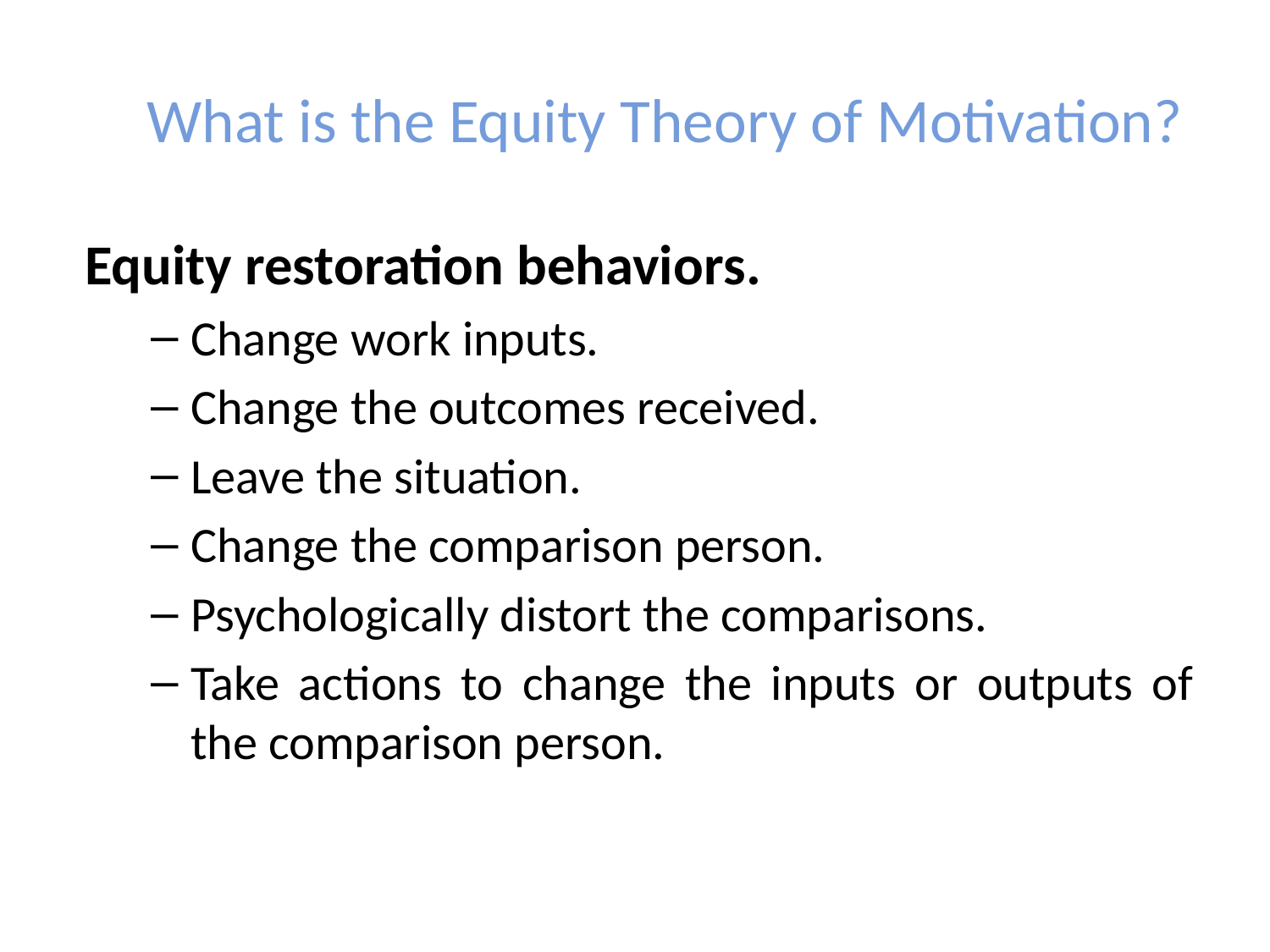

# What is the Equity Theory of Motivation?
Equity restoration behaviors.
Change work inputs.
Change the outcomes received.
Leave the situation.
Change the comparison person.
Psychologically distort the comparisons.
Take actions to change the inputs or outputs of the comparison person.